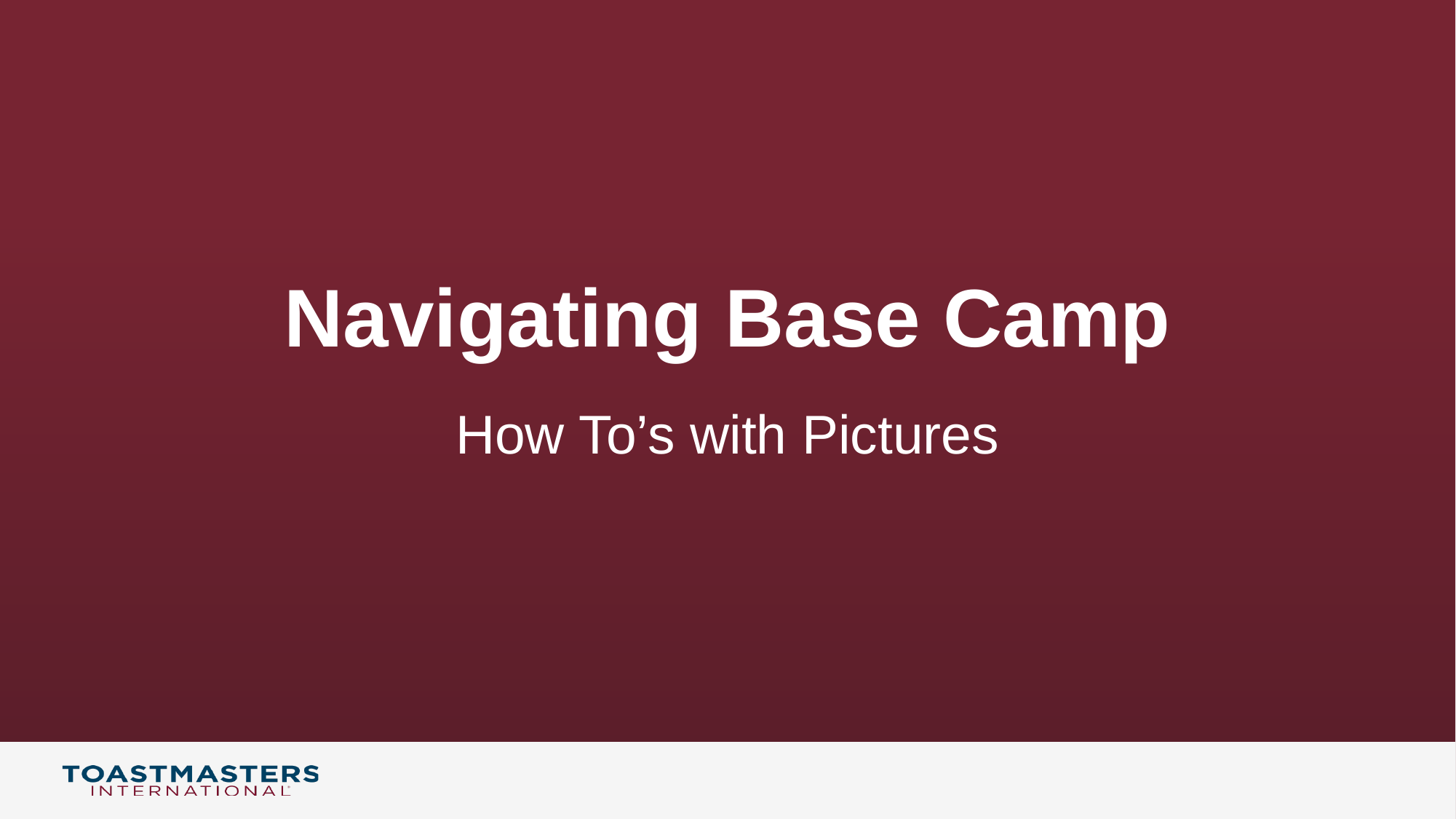

# Navigating Base Camp
How To’s with Pictures